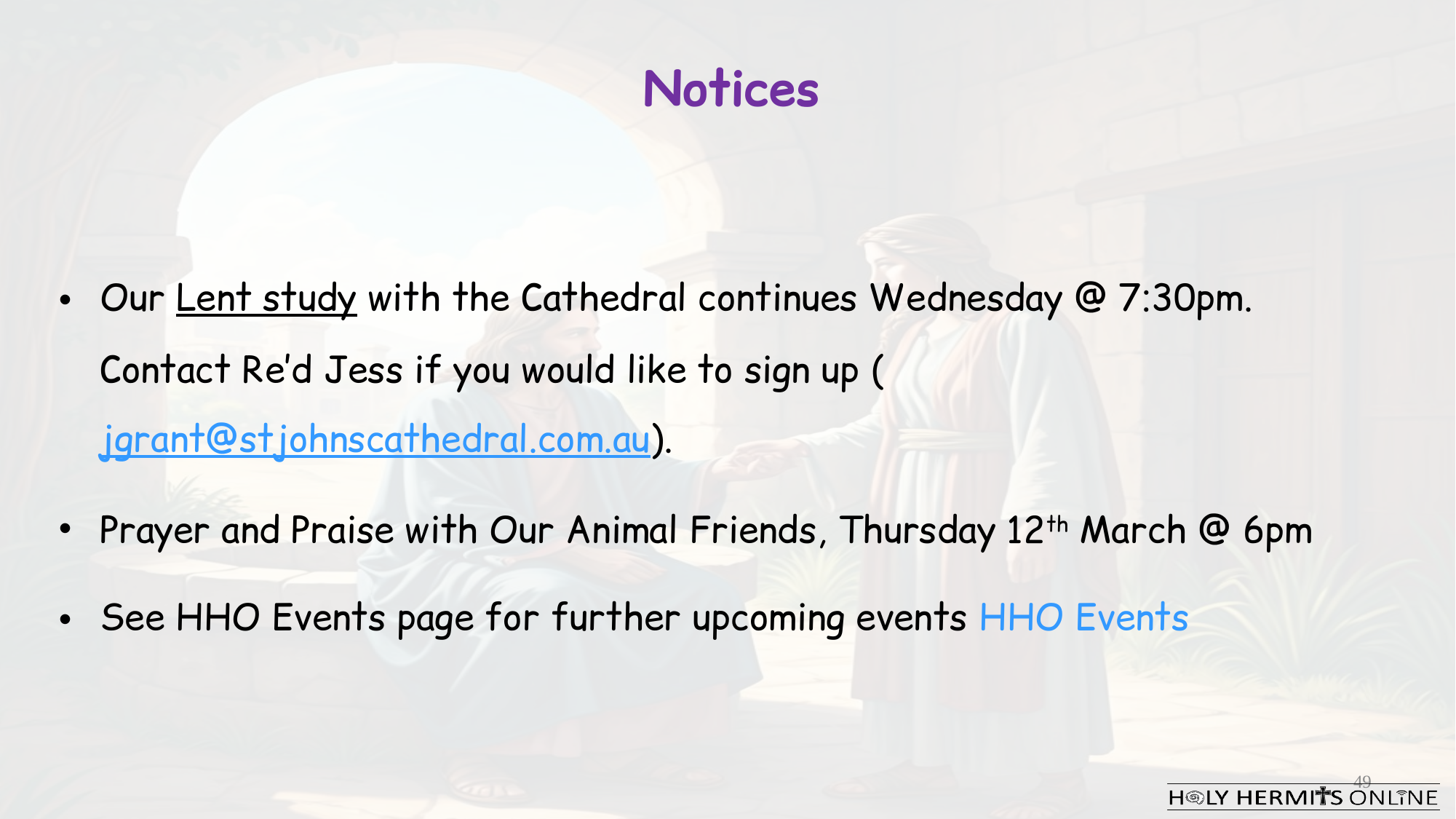

Notices
Our Lent study with the Cathedral continues Wednesday @ 7:30pm. Contact Re’d Jess if you would like to sign up (jgrant@stjohnscathedral.com.au).
Prayer and Praise with Our Animal Friends, Thursday 12th March @ 6pm
See HHO Events page for further upcoming events HHO Events
49